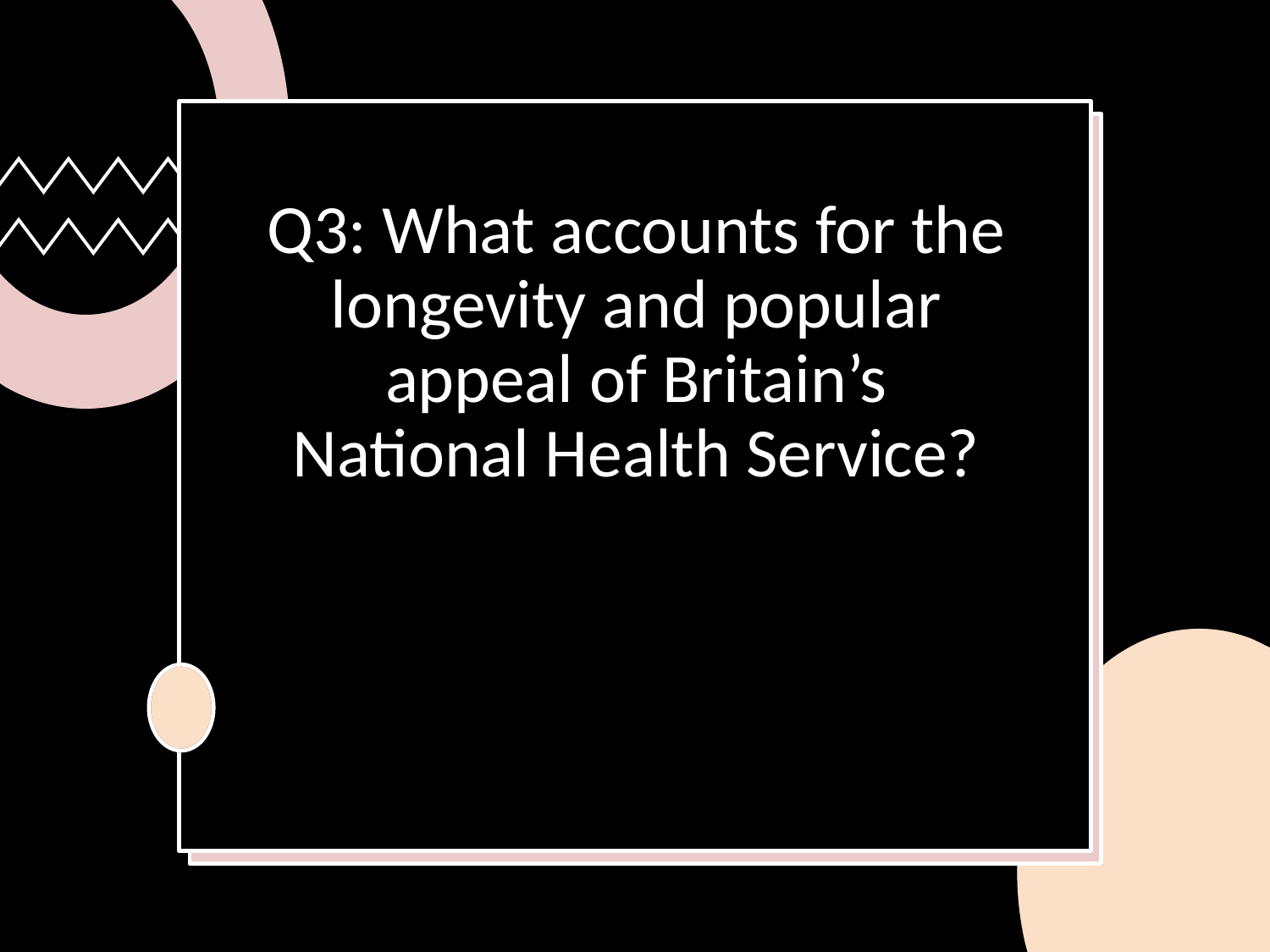

# Q3: What accounts for the longevity and popular appeal of Britain’s National Health Service?